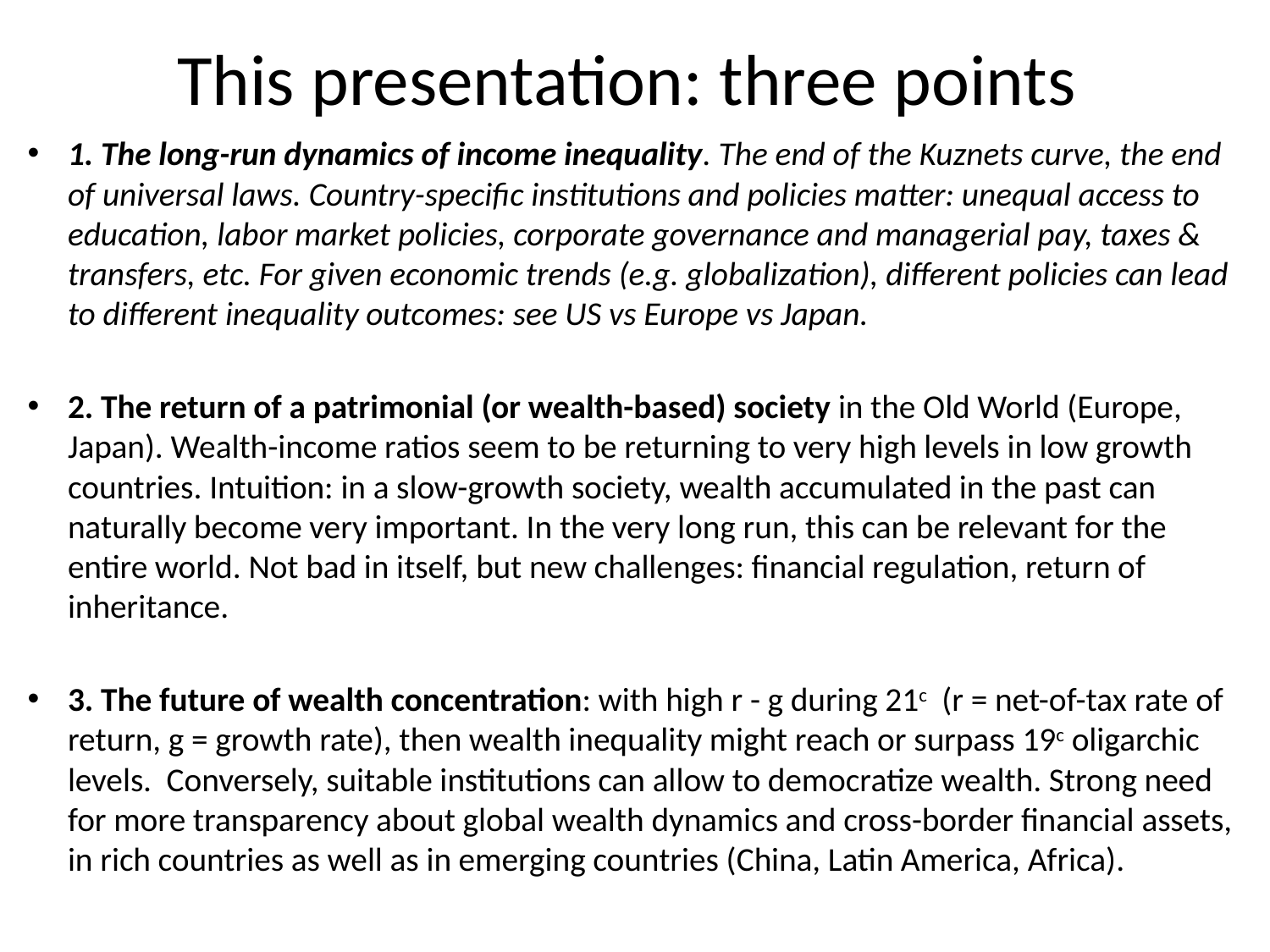

# This presentation: three points
1. The long-run dynamics of income inequality. The end of the Kuznets curve, the end of universal laws. Country-specific institutions and policies matter: unequal access to education, labor market policies, corporate governance and managerial pay, taxes & transfers, etc. For given economic trends (e.g. globalization), different policies can lead to different inequality outcomes: see US vs Europe vs Japan.

2. The return of a patrimonial (or wealth-based) society in the Old World (Europe, Japan). Wealth-income ratios seem to be returning to very high levels in low growth countries. Intuition: in a slow-growth society, wealth accumulated in the past can naturally become very important. In the very long run, this can be relevant for the entire world. Not bad in itself, but new challenges: financial regulation, return of inheritance.

3. The future of wealth concentration: with high r - g during 21c  (r = net-of-tax rate of return, g = growth rate), then wealth inequality might reach or surpass 19c oligarchic levels.  Conversely, suitable institutions can allow to democratize wealth. Strong need for more transparency about global wealth dynamics and cross-border financial assets, in rich countries as well as in emerging countries (China, Latin America, Africa).